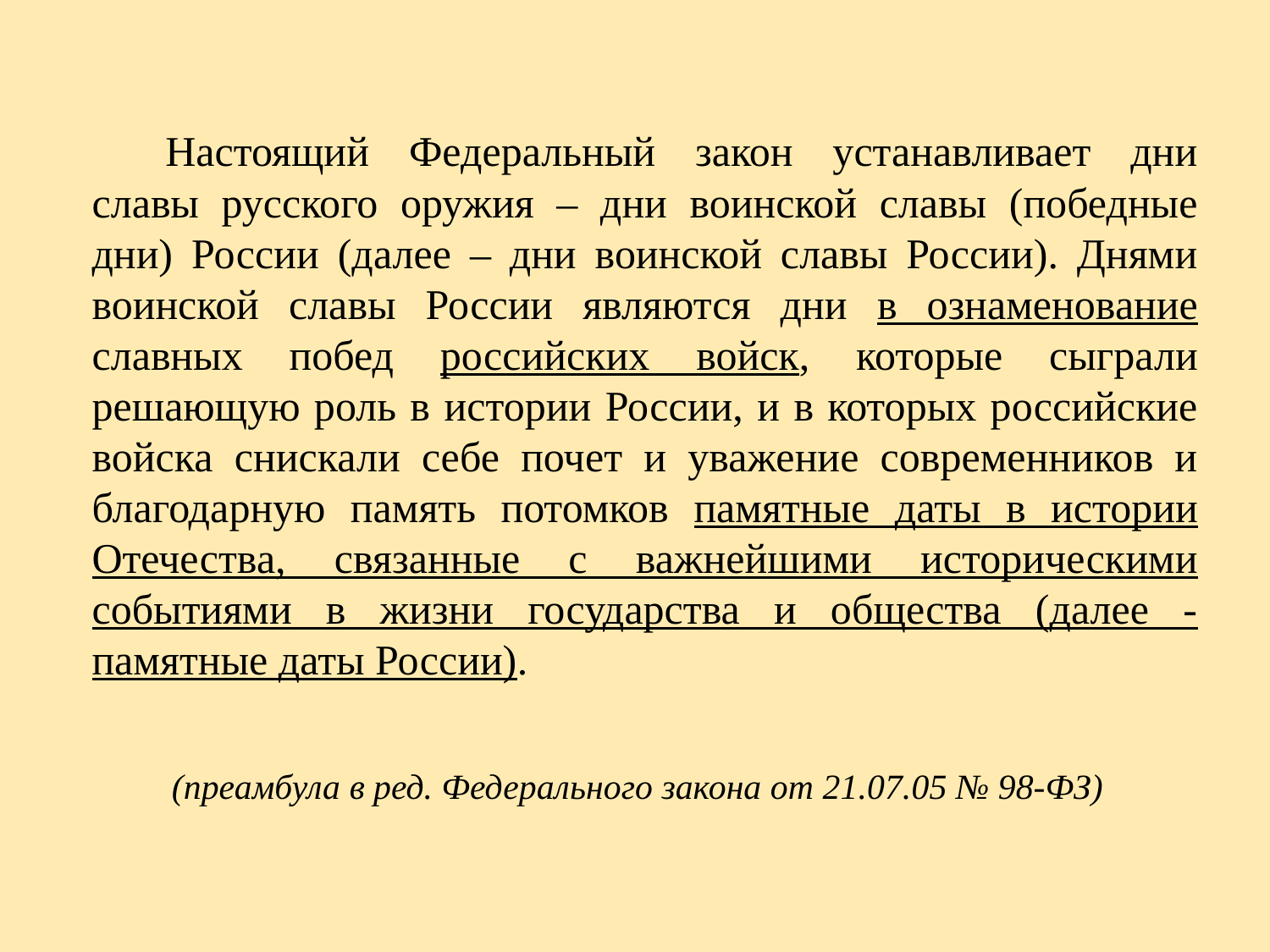

Настоящий Федеральный закон устанавливает дни славы русского оружия – дни воинской славы (победные дни) России (далее – дни воинской славы России). Днями воинской славы России являются дни в ознаменование славных побед российских войск, которые сыграли решающую роль в истории России, и в которых российские войска снискали себе почет и уважение современников и благодарную память потомков памятные даты в истории Отечества, связанные с важнейшими историческими событиями в жизни государства и общества (далее - памятные даты России).

(преамбула в ред. Федерального закона от 21.07.05 № 98-ФЗ)